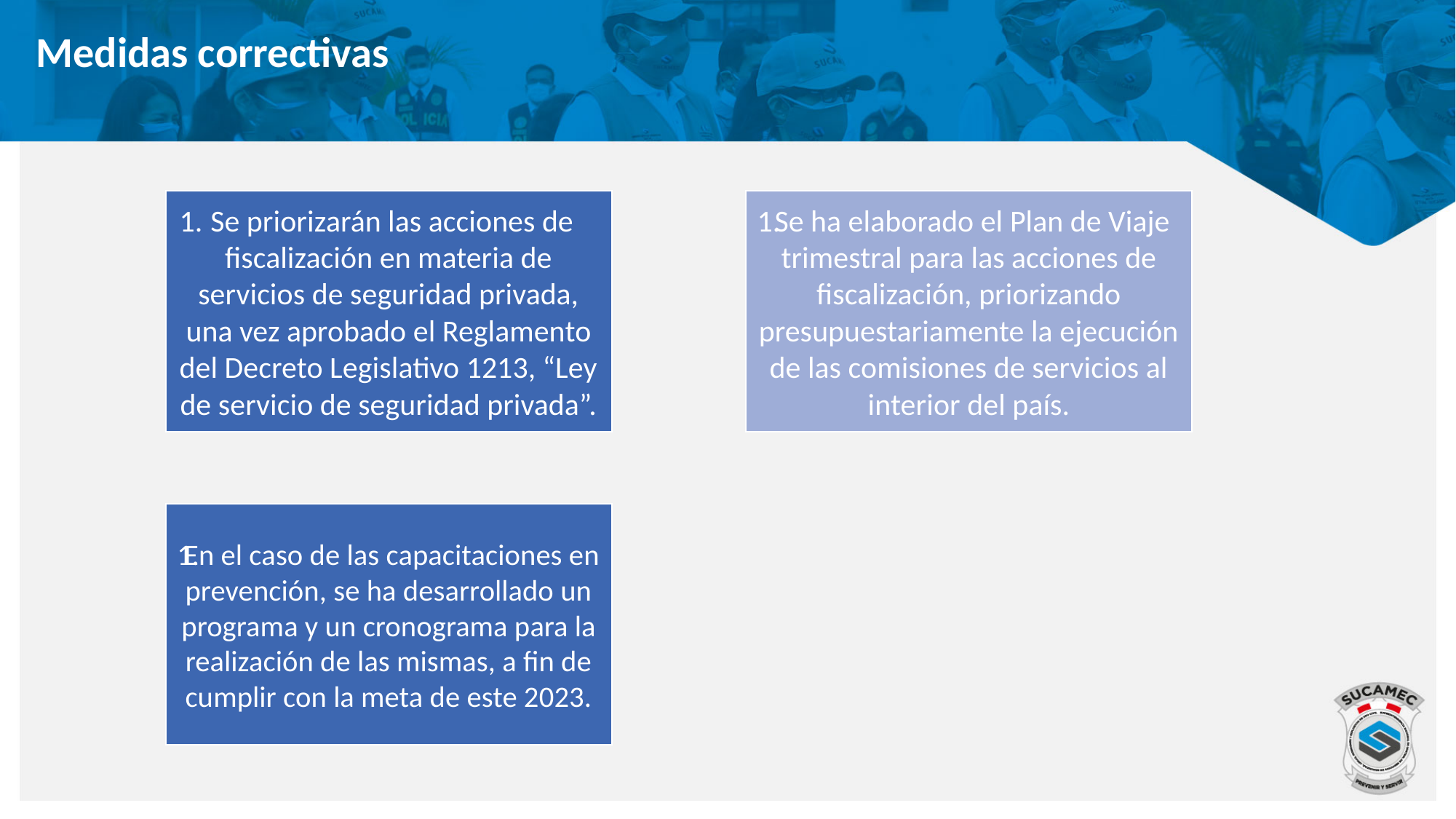

Medidas correctivas
Se priorizarán las acciones de fiscalización en materia de servicios de seguridad privada, una vez aprobado el Reglamento del Decreto Legislativo 1213, “Ley de servicio de seguridad privada”.
Se ha elaborado el Plan de Viaje trimestral para las acciones de fiscalización, priorizando presupuestariamente la ejecución de las comisiones de servicios al interior del país.
En el caso de las capacitaciones en prevención, se ha desarrollado un programa y un cronograma para la realización de las mismas, a fin de cumplir con la meta de este 2023.